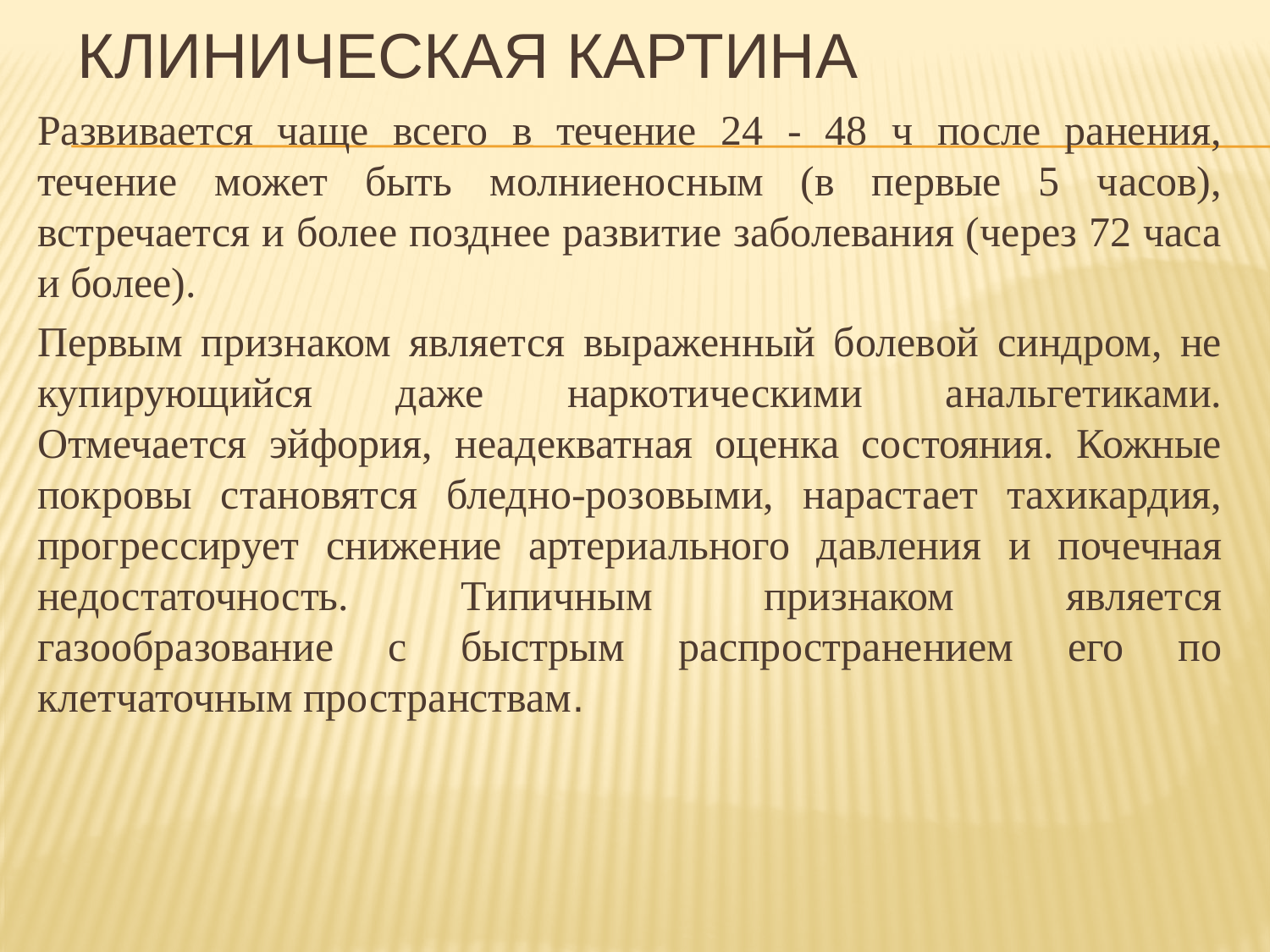

# Клиническая картина
Развивается чаще всего в течение 24 - 48 ч после ранения, течение может быть молниеносным (в первые 5 часов), встречается и более позднее развитие заболевания (через 72 часа и более).
Первым признаком является выраженный болевой синдром, не купирующийся даже наркотическими анальгетиками. Отмечается эйфория, неадекватная оценка состояния. Кожные покровы становятся бледно-розовыми, нарастает тахикардия, прогрессирует снижение артериального давления и почечная недостаточность. Типичным признаком является газообразование с быстрым распространением его по клетчаточным пространствам.